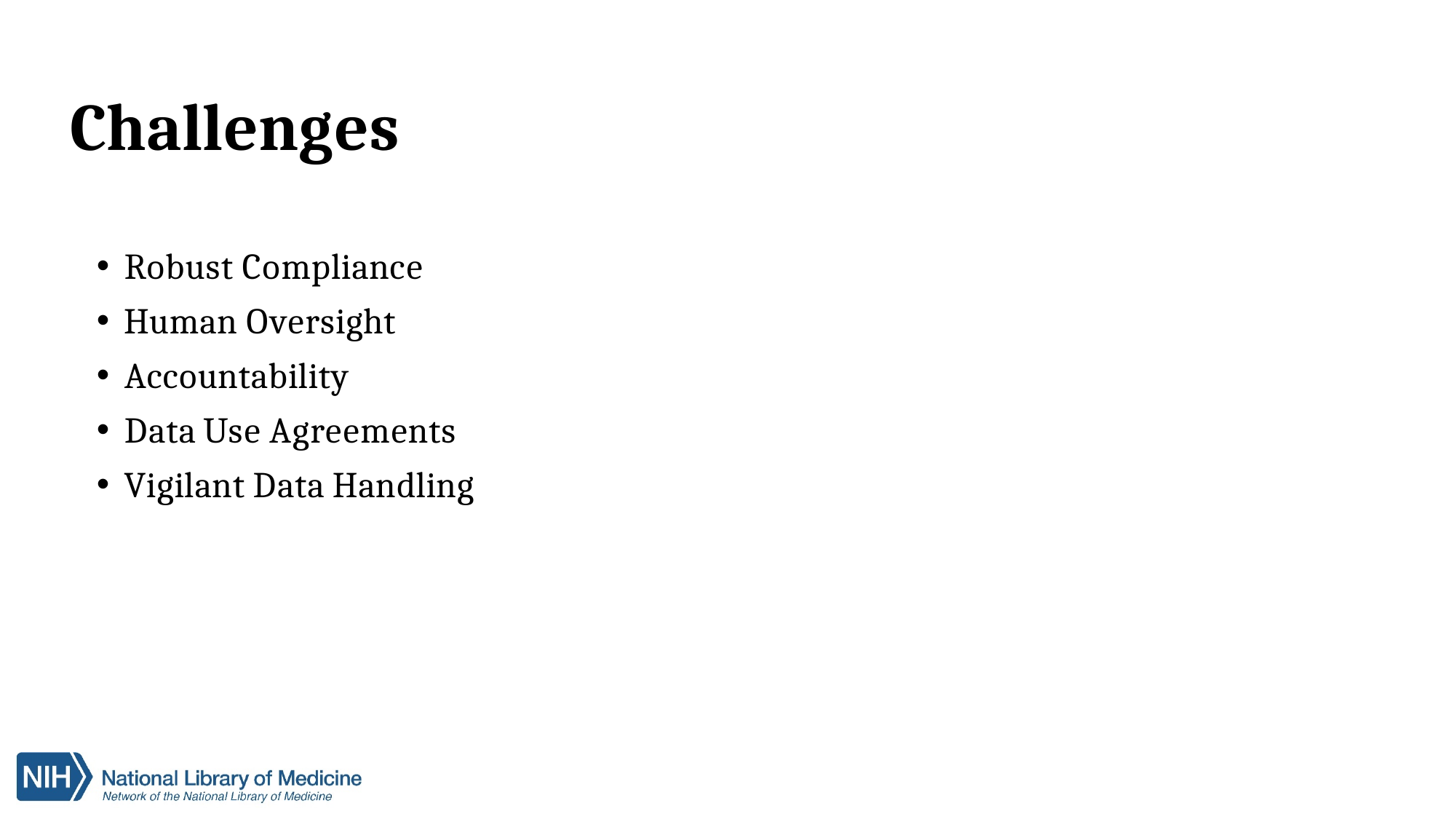

Challenges
Robust Compliance
Human Oversight
Accountability
Data Use Agreements
Vigilant Data Handling